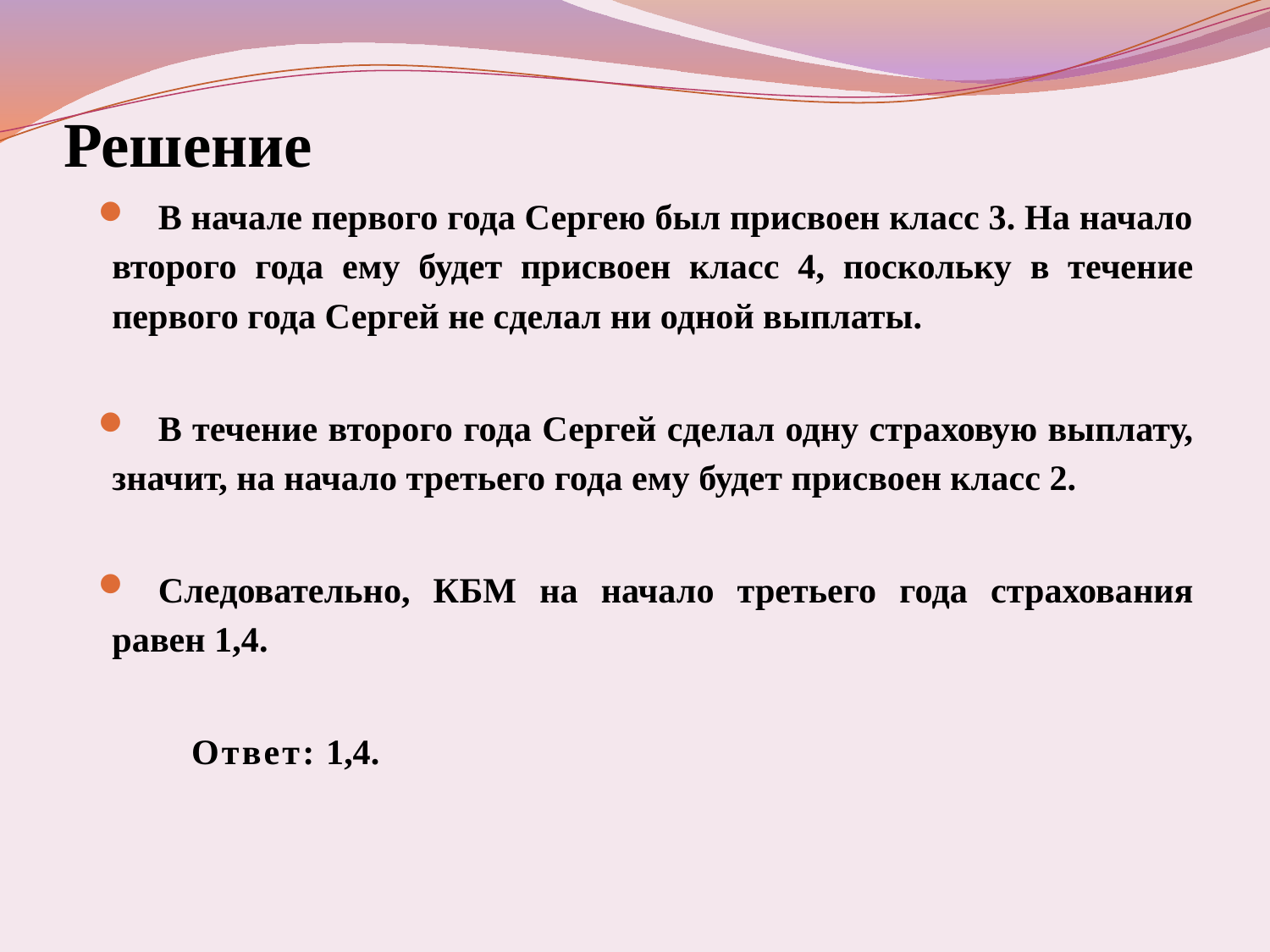

# Решение

В начале первого года Сергею был присвоен класс 3. На начало второго года ему будет присвоен класс 4, поскольку в течение первого года Сергей не сделал ни одной выплаты.

В течение второго года Сергей сделал одну страховую выплату, значит, на начало третьего года ему будет присвоен класс 2.

Следовательно, КБМ на начало третьего года страхования равен 1,4.

          Ответ: 1,4.